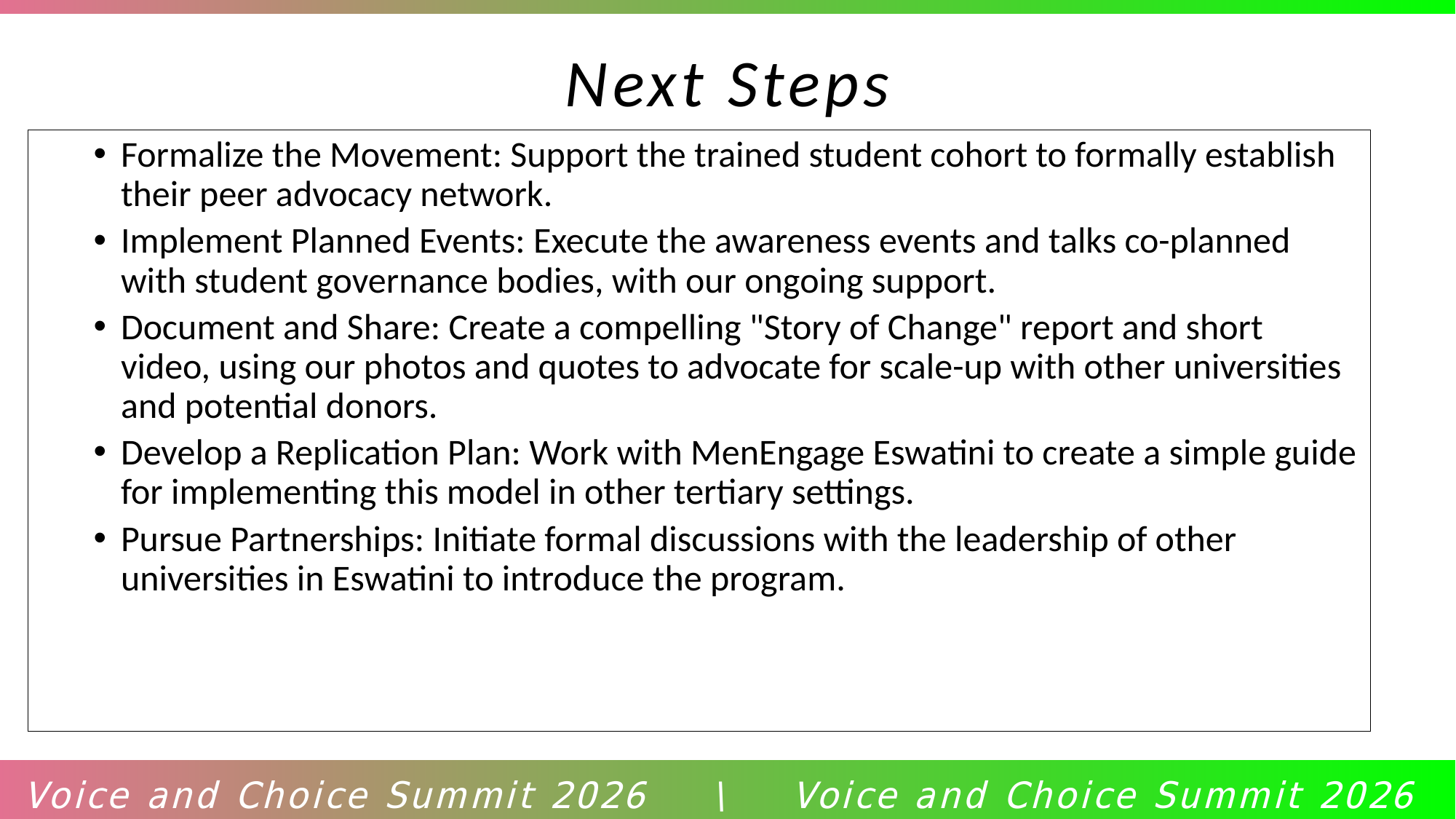

Next Steps
Formalize the Movement: Support the trained student cohort to formally establish their peer advocacy network.
Implement Planned Events: Execute the awareness events and talks co-planned with student governance bodies, with our ongoing support.
Document and Share: Create a compelling "Story of Change" report and short video, using our photos and quotes to advocate for scale-up with other universities and potential donors.
Develop a Replication Plan: Work with MenEngage Eswatini to create a simple guide for implementing this model in other tertiary settings.
Pursue Partnerships: Initiate formal discussions with the leadership of other universities in Eswatini to introduce the program.

Voice and Choice Summit 2026    \    Voice and Choice Summit 2026